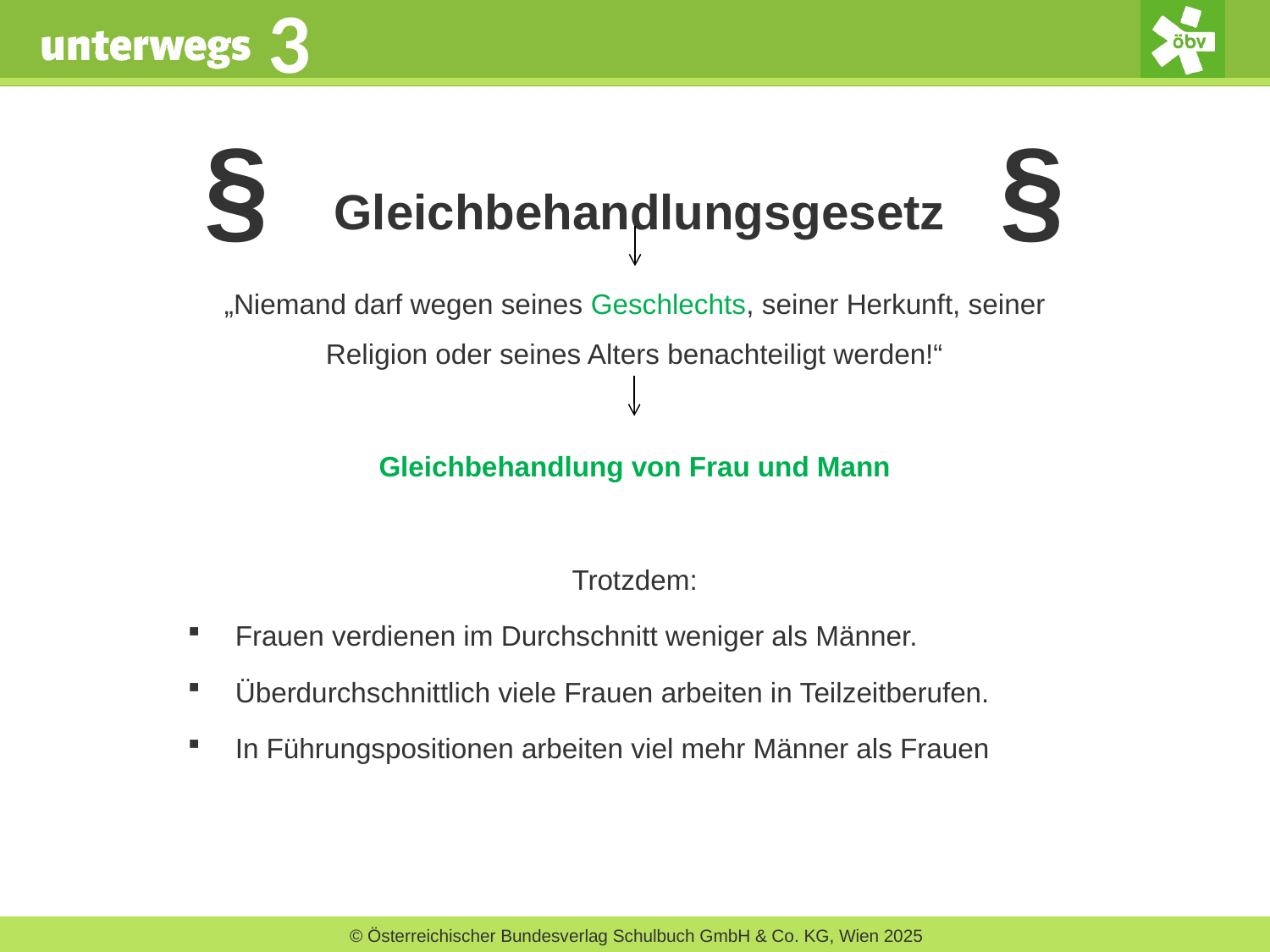

# §  Gleichbehandlungsgesetz    §
„Niemand darf wegen seines Geschlechts, seiner Herkunft, seiner Religion oder seines Alters benachteiligt werden!“

Gleichbehandlung von Frau und Mann

Trotzdem:
Frauen verdienen im Durchschnitt weniger als Männer.
Überdurchschnittlich viele Frauen arbeiten in Teilzeitberufen.
In Führungspositionen arbeiten viel mehr Männer als Frauen